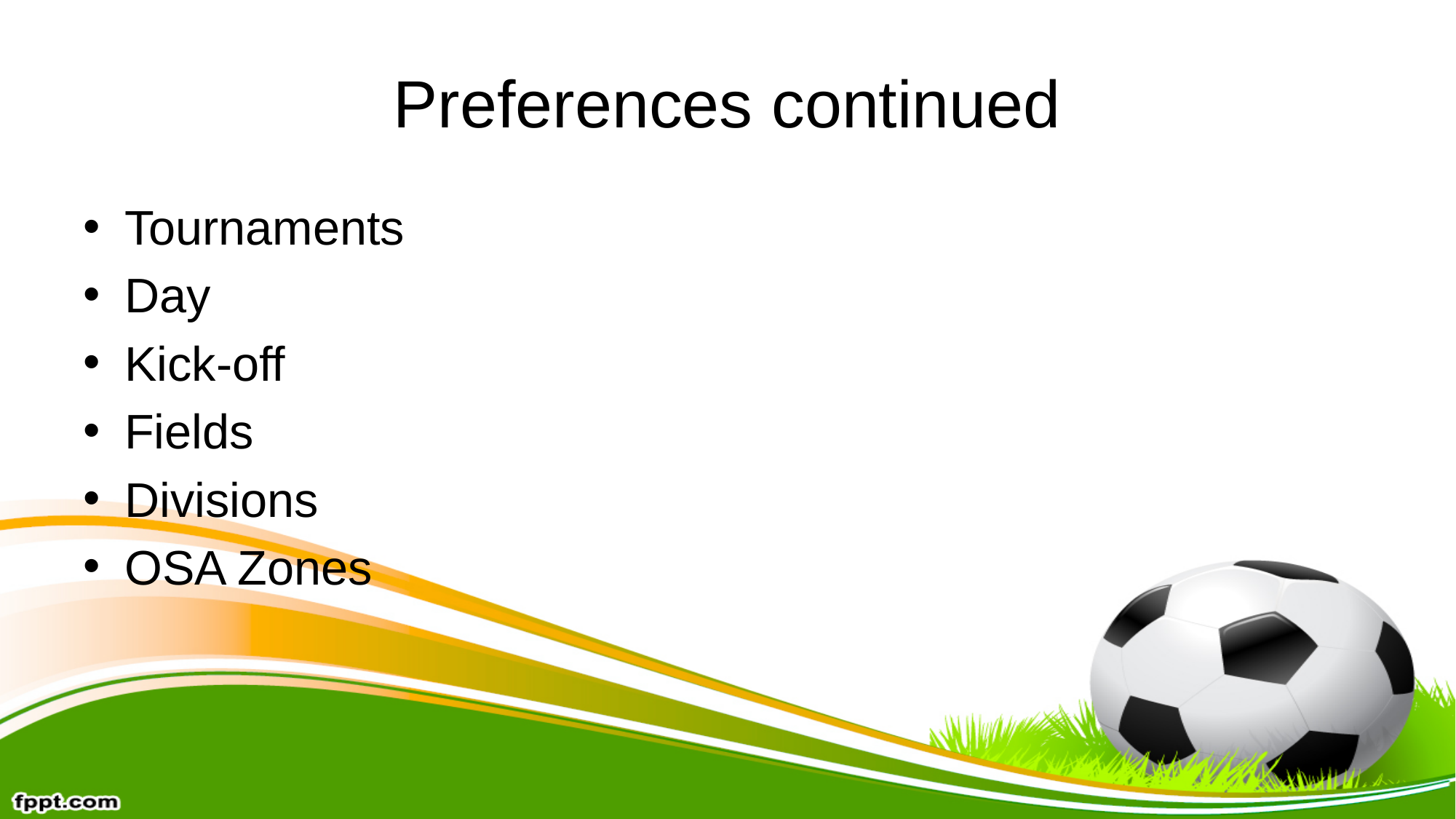

# Preferences continued
Tournaments
Day
Kick-off
Fields
Divisions
OSA Zones